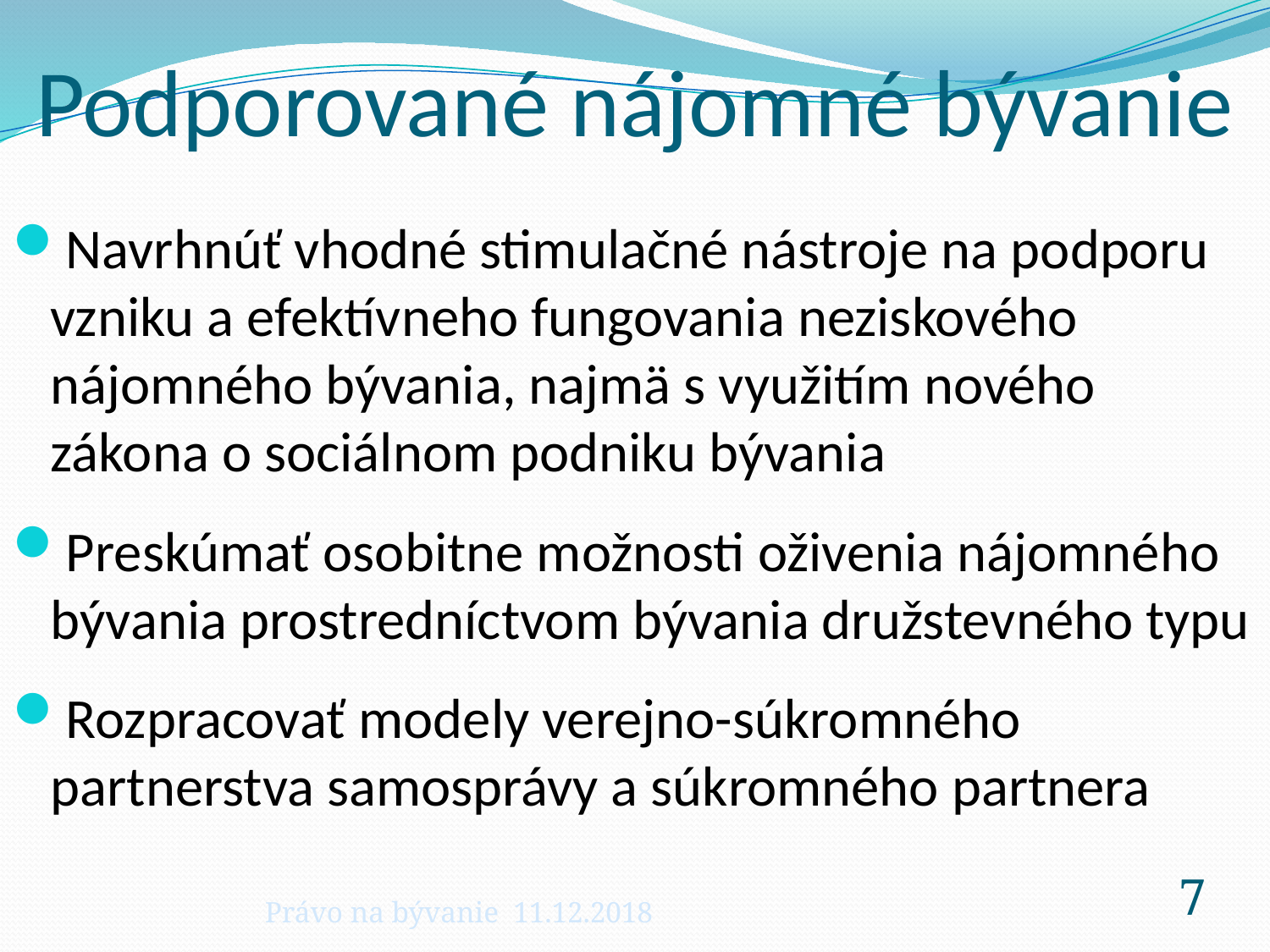

# Podporované nájomné bývanie
Navrhnúť vhodné stimulačné nástroje na podporu vzniku a efektívneho fungovania neziskového nájomného bývania, najmä s využitím nového zákona o sociálnom podniku bývania
Preskúmať osobitne možnosti oživenia nájomného bývania prostredníctvom bývania družstevného typu
Rozpracovať modely verejno-súkromného partnerstva samosprávy a súkromného partnera
Právo na bývanie  11.12.2018
7